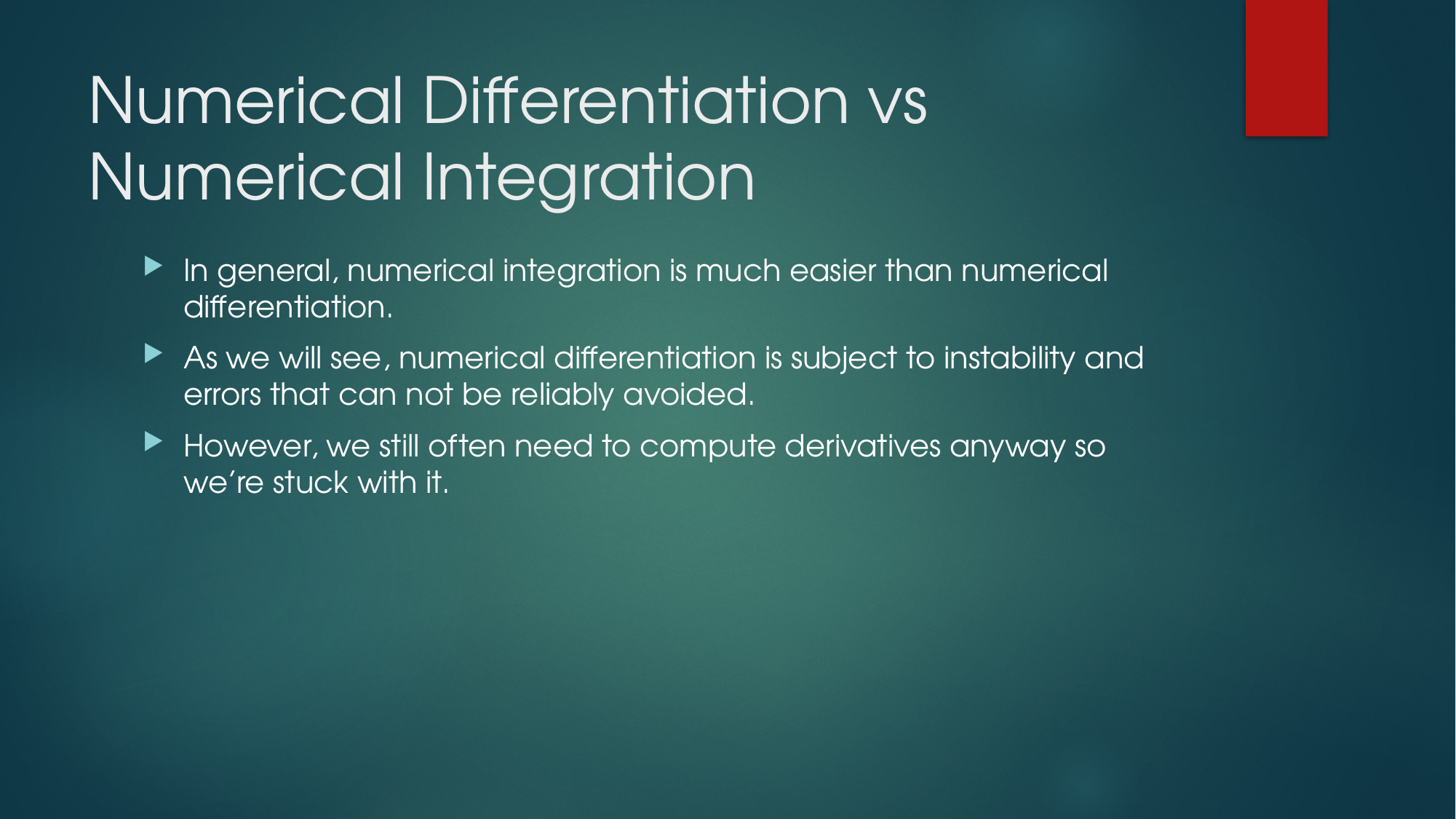

# Numerical Differentiation vs Numerical Integration
In general, numerical integration is much easier than numerical differentiation.
As we will see, numerical differentiation is subject to instability and errors that can not be reliably avoided.
However, we still often need to compute derivatives anyway so we’re stuck with it.